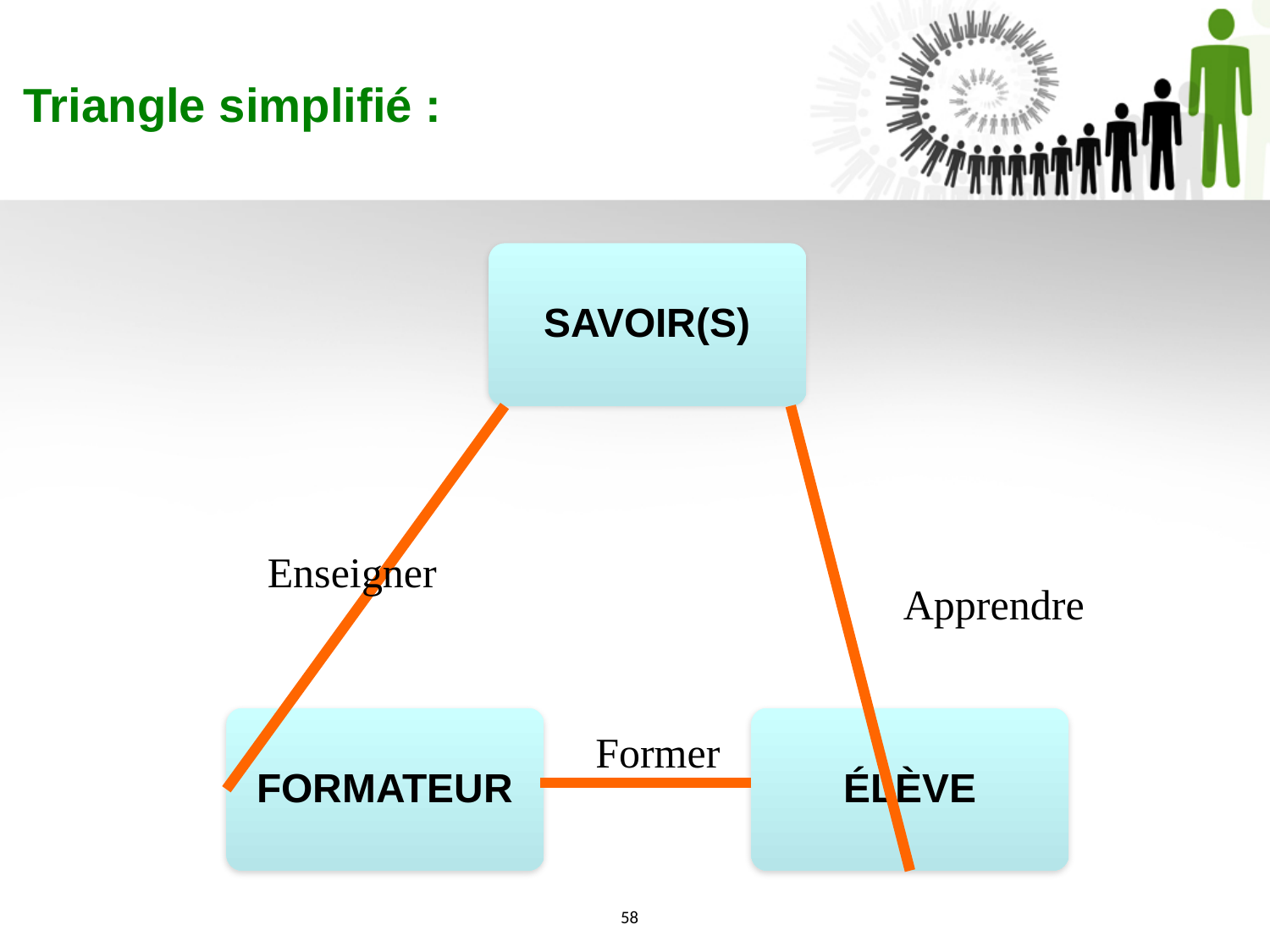

Triangle simplifié :
SAVOIR(S)
FORMATEUR
ÉLÈVE
Enseigner
Apprendre
Former
58